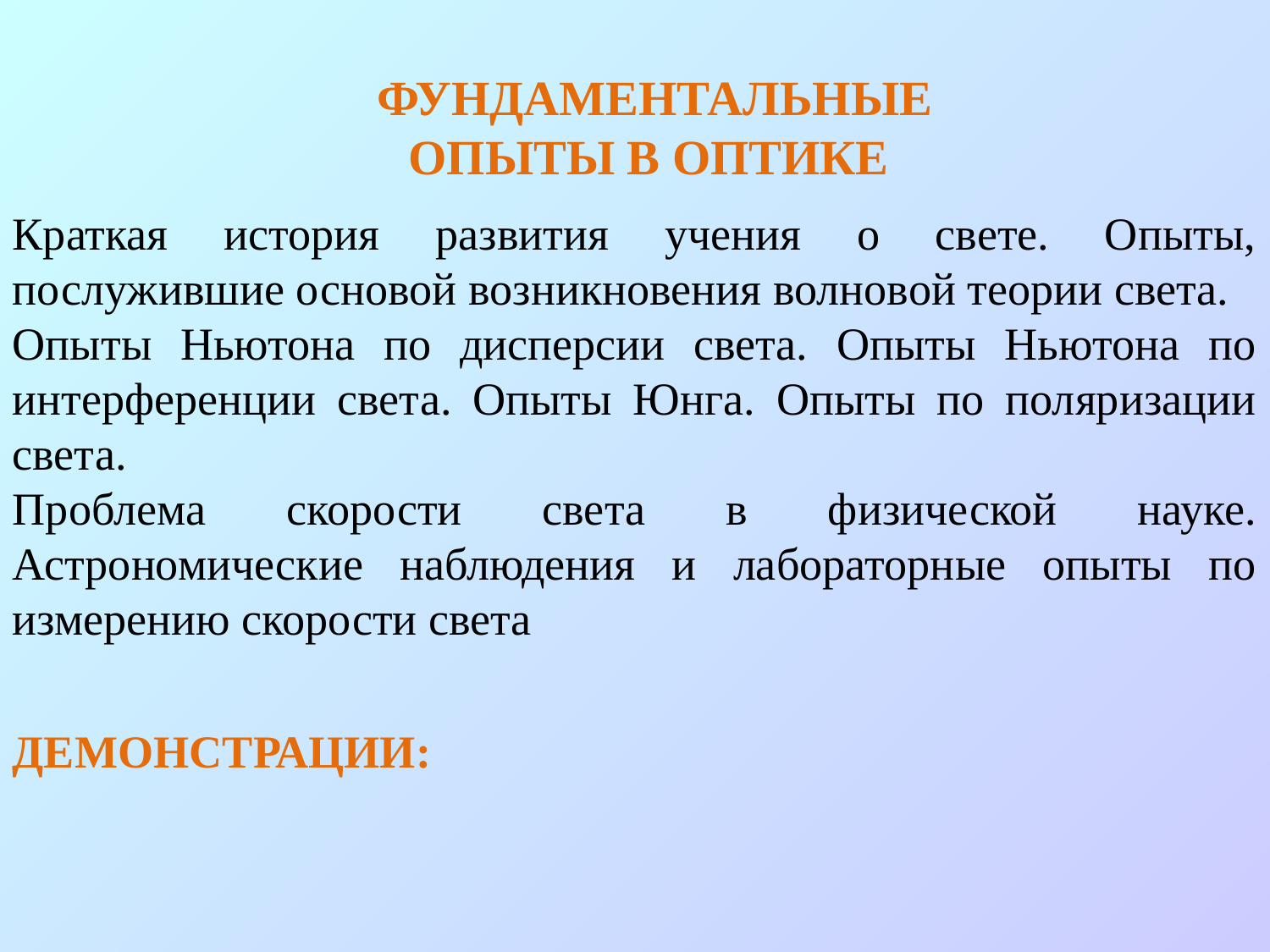

Фундаментальные опыты в оптике

Краткая история развития учения о свете. Опыты, послужившие основой возникновения волновой теории света.
Опыты Ньютона по дисперсии света. Опыты Ньютона по интерференции света. Опыты Юнга. Опыты по поляризации света.
Проблема скорости света в физической науке. Астрономические наблюдения и лабораторные опыты по измерению скорости света

Демонстрации: